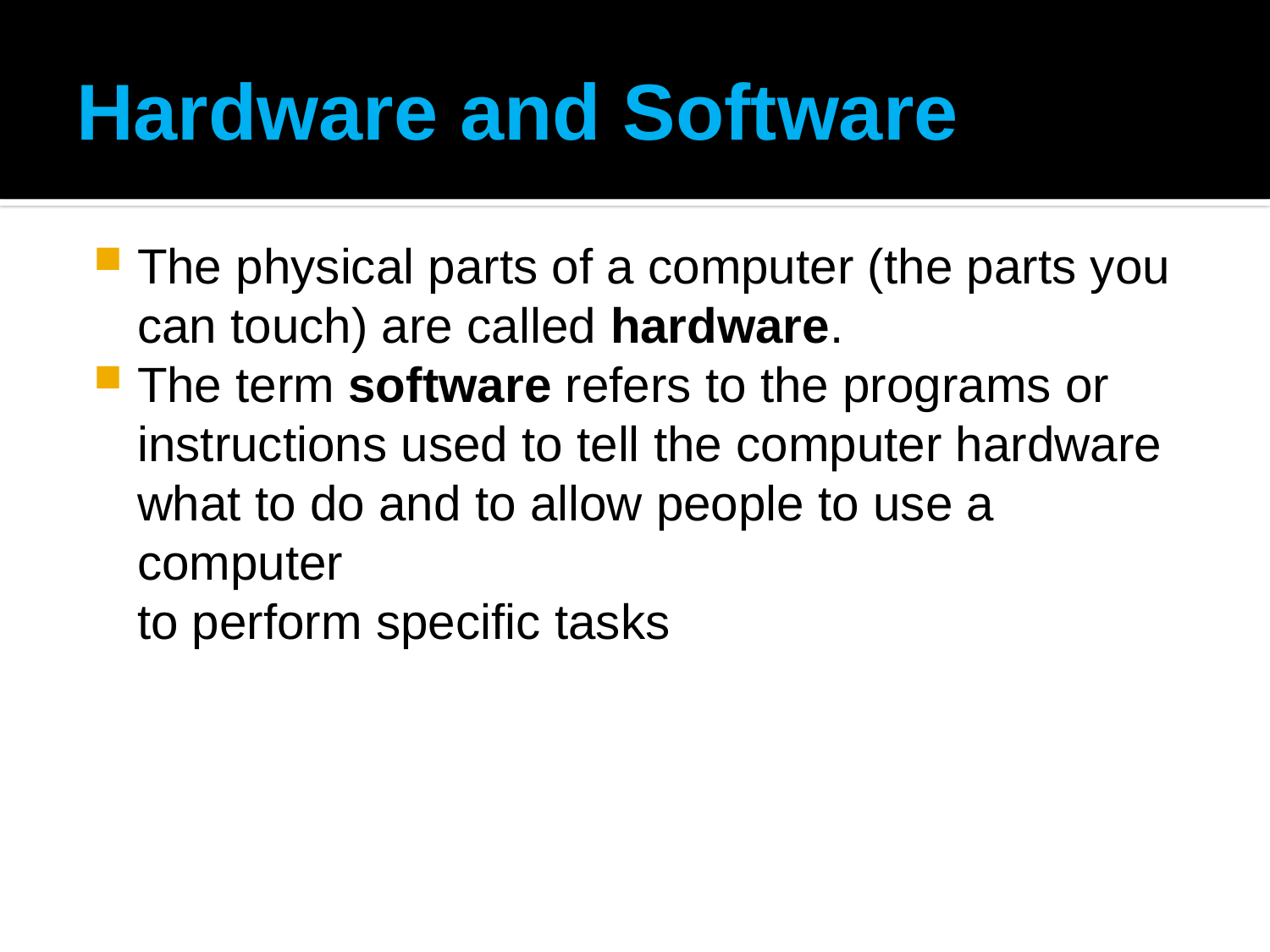

# Hardware and Software
The physical parts of a computer (the parts you can touch) are called hardware.
The term software refers to the programs or instructions used to tell the computer hardware what to do and to allow people to use a computer
to perform specific tasks